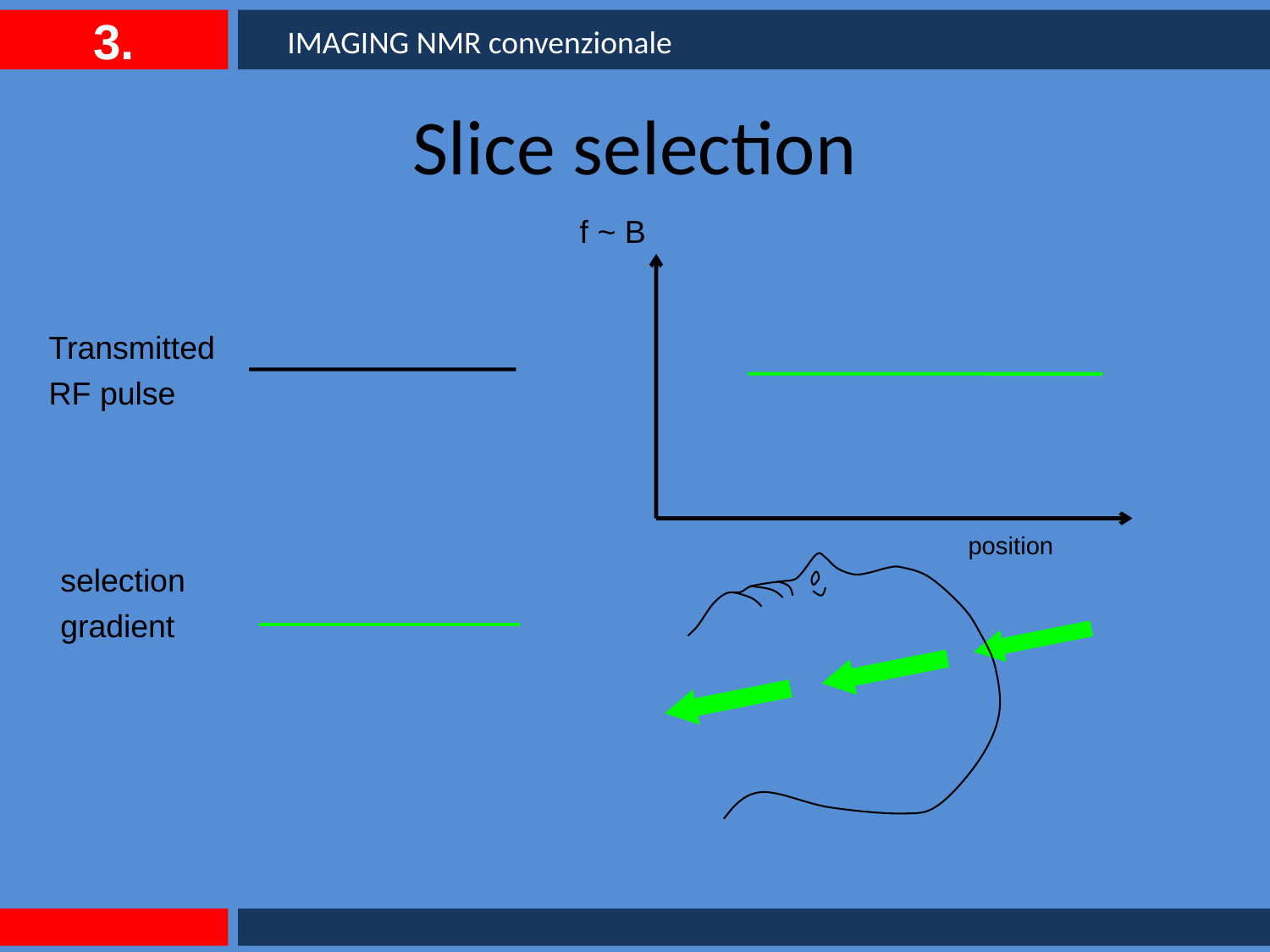

3.

IMAGING NMR convenzionale
# Slice selection
f ~ B

Transmitted
RF pulse

position
selection
gradient